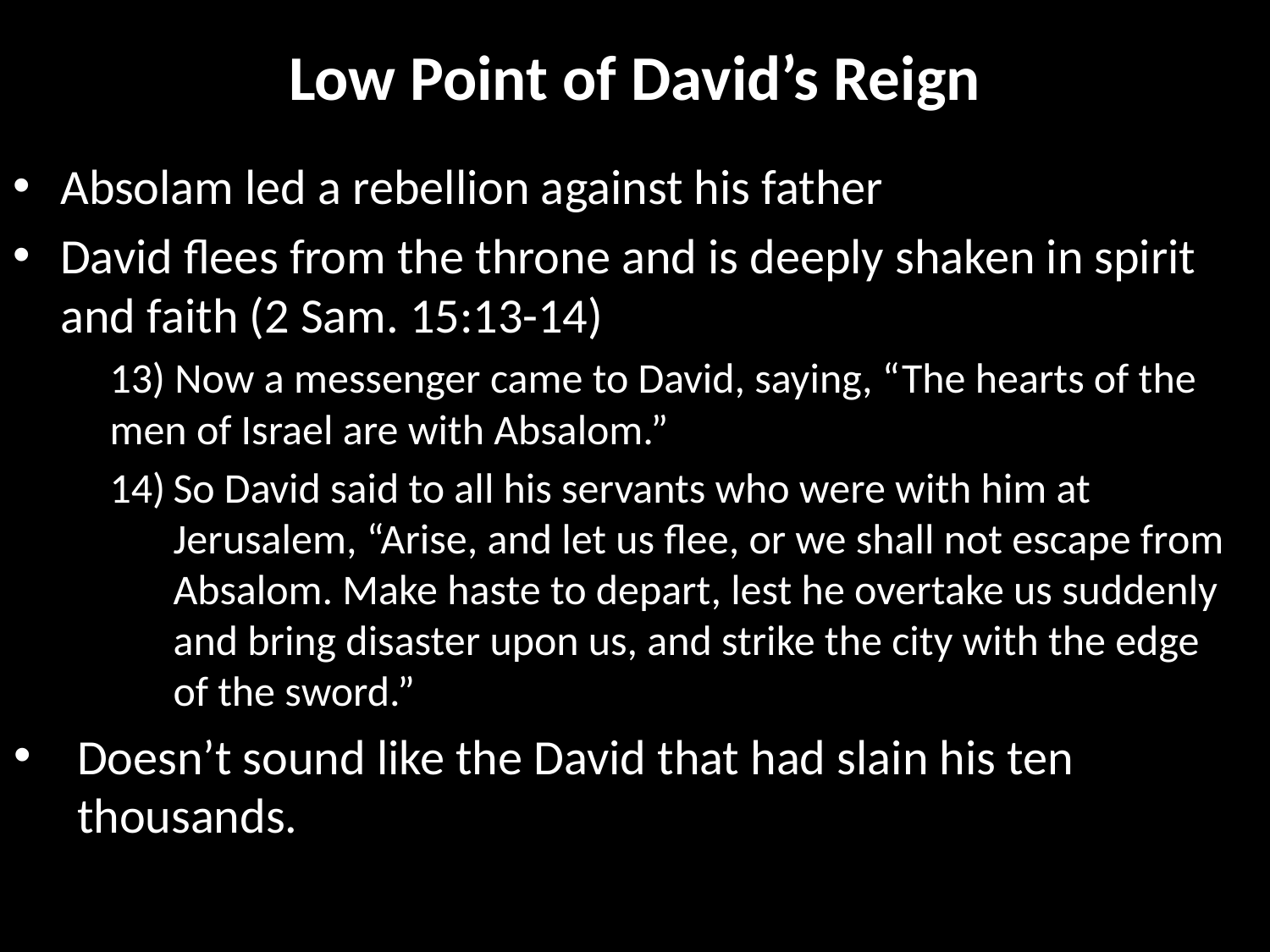

# Low Point of David’s Reign
Absolam led a rebellion against his father
David flees from the throne and is deeply shaken in spirit and faith (2 Sam. 15:13-14)
13) Now a messenger came to David, saying, “The hearts of the men of Israel are with Absalom.”
So David said to all his servants who were with him at Jerusalem, “Arise, and let us flee, or we shall not escape from Absalom. Make haste to depart, lest he overtake us suddenly and bring disaster upon us, and strike the city with the edge of the sword.”
Doesn’t sound like the David that had slain his ten thousands.